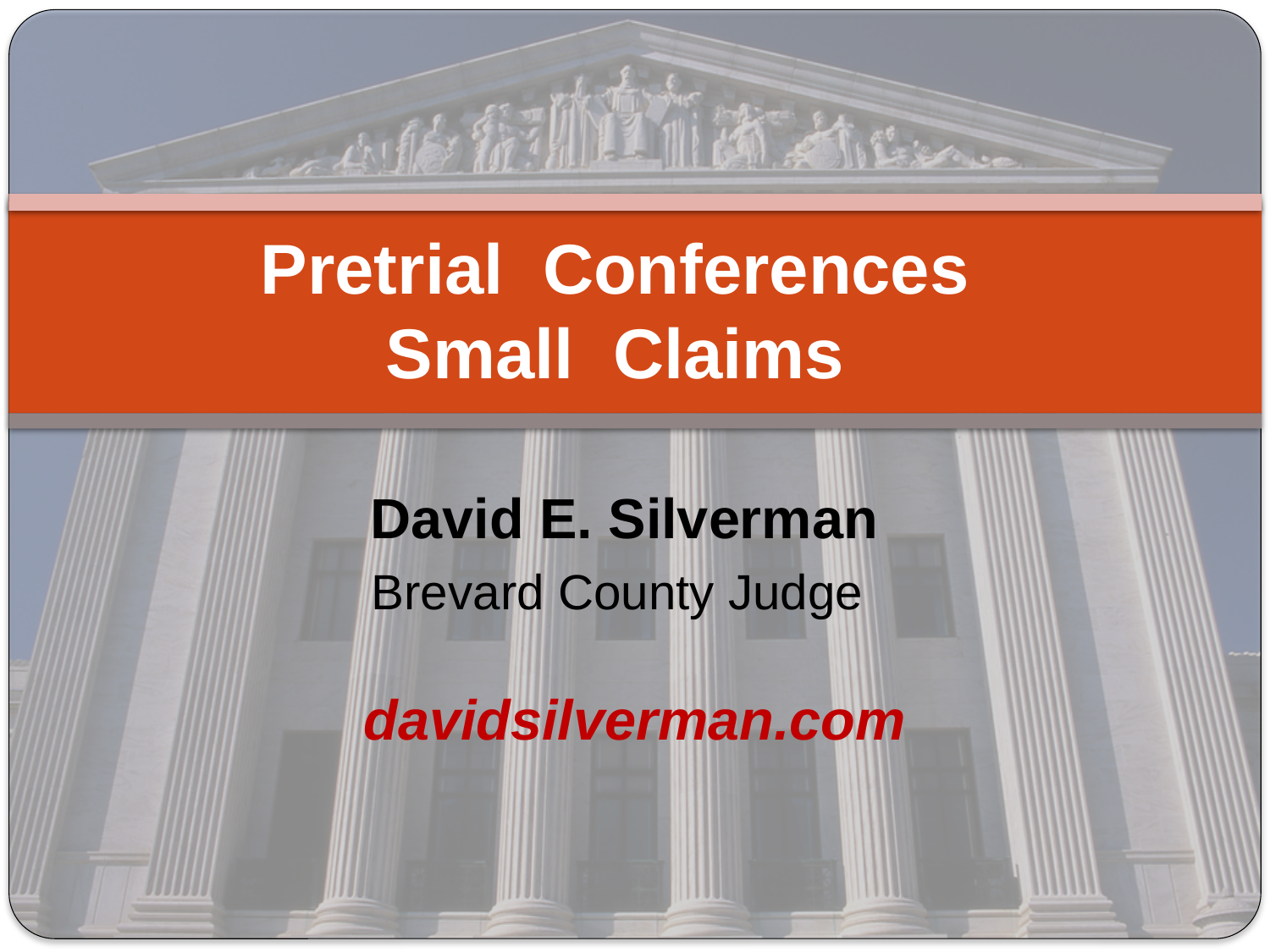

# Pretrial  Conferences Small  Claims
David E. Silverman
Brevard County Judge
davidsilverman.com